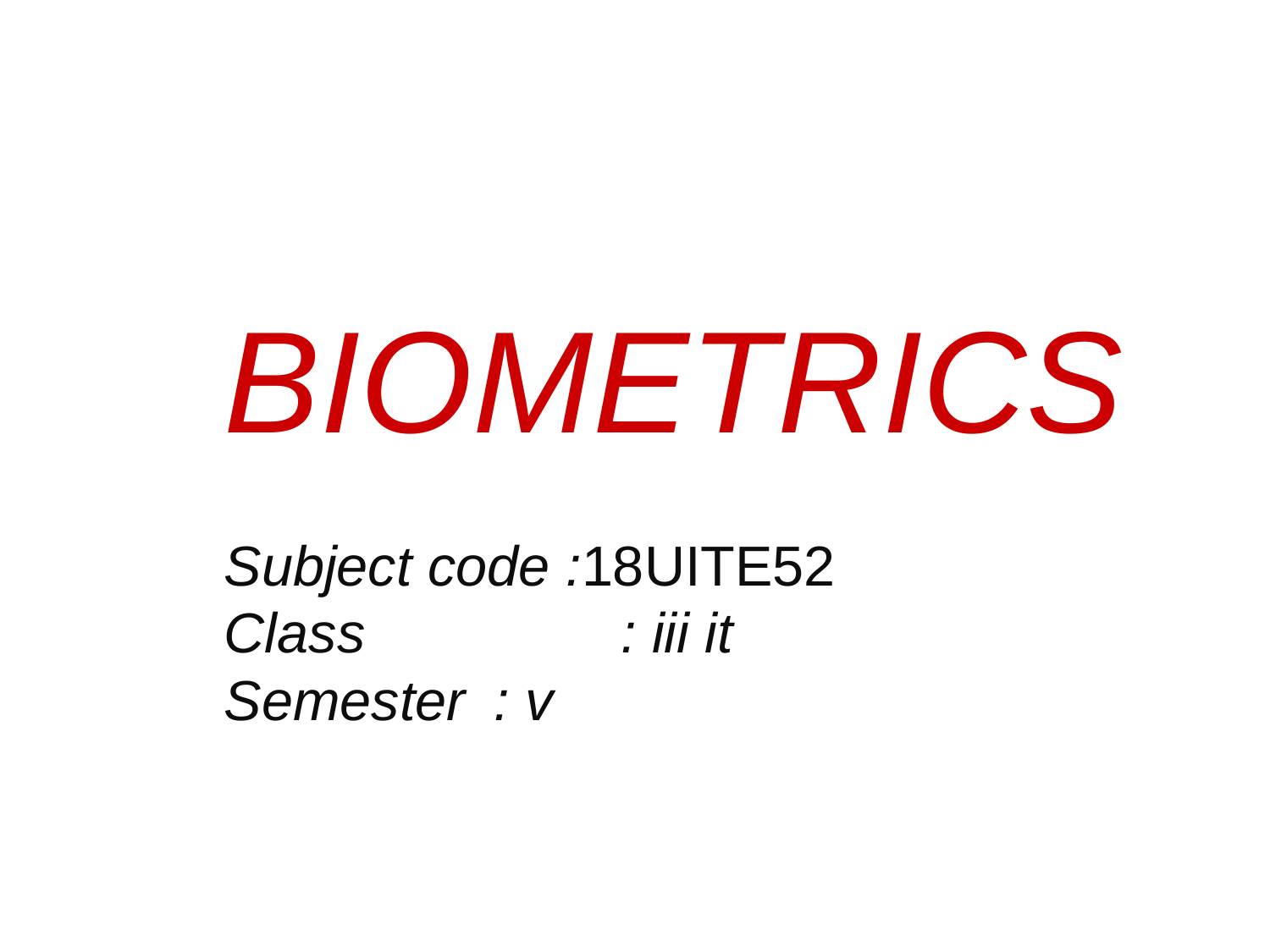

BIOMETRICS

Subject code :18UITE52
Class		 : iii it
Semester	 : v